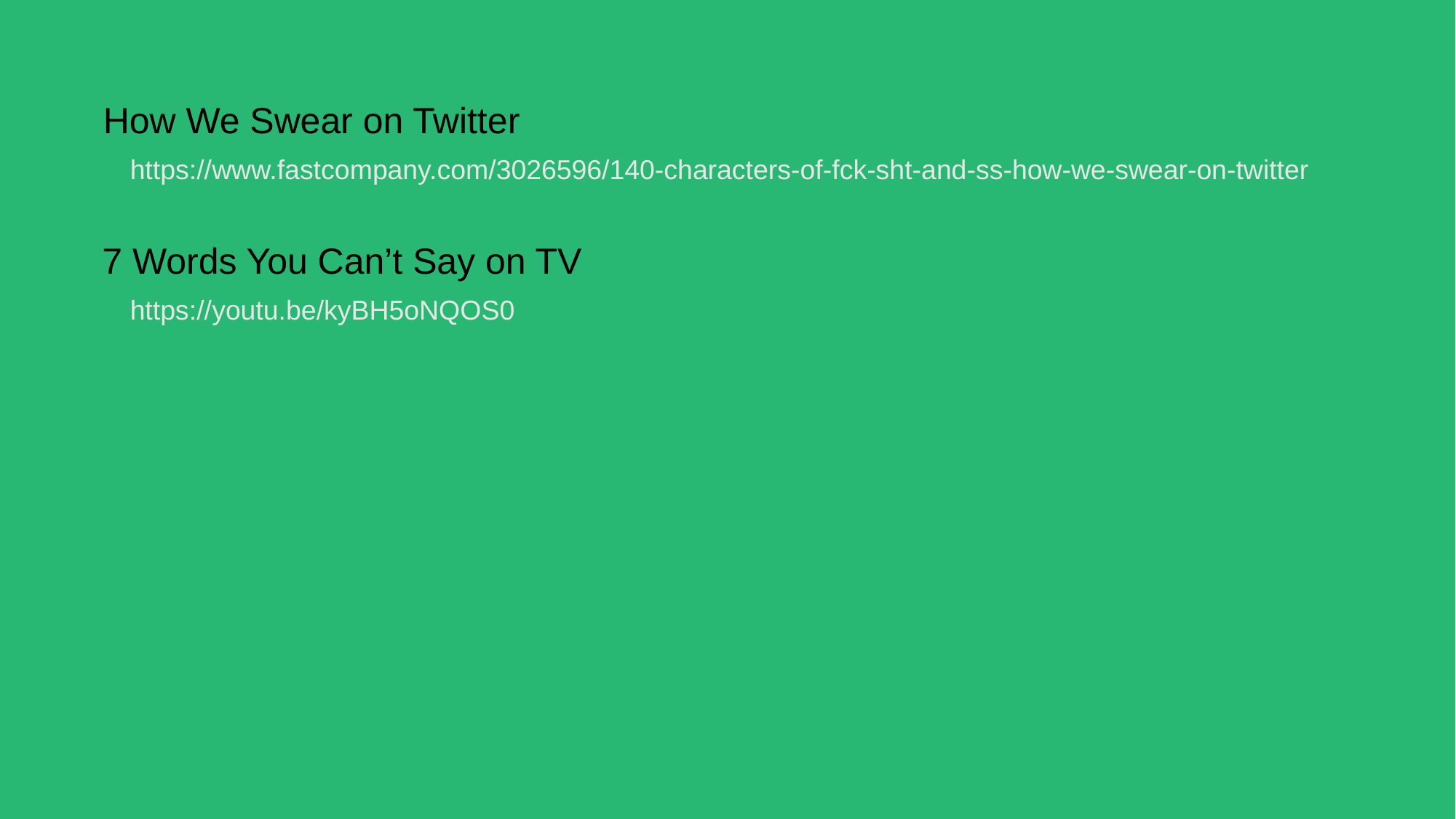

How We Swear on Twitter
https://www.fastcompany.com/3026596/140-characters-of-fck-sht-and-ss-how-we-swear-on-twitter
7 Words You Can’t Say on TV
https://youtu.be/kyBH5oNQOS0